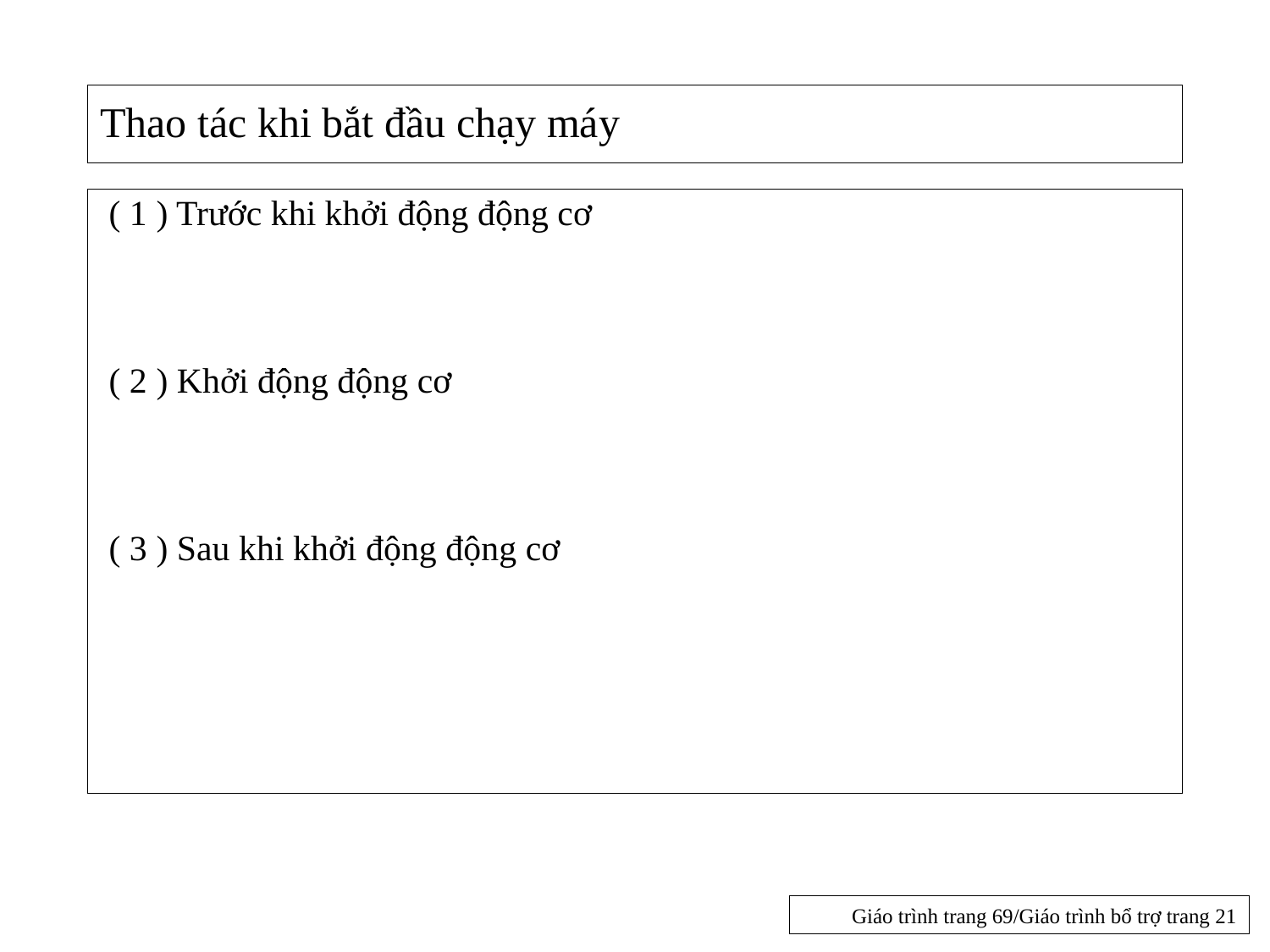

# Thao tác khi bắt đầu chạy máy
 ( 1 ) Trước khi khởi động động cơ

 ( 2 ) Khởi động động cơ

 ( 3 ) Sau khi khởi động động cơ

Giáo trình trang 69/Giáo trình bổ trợ trang 21